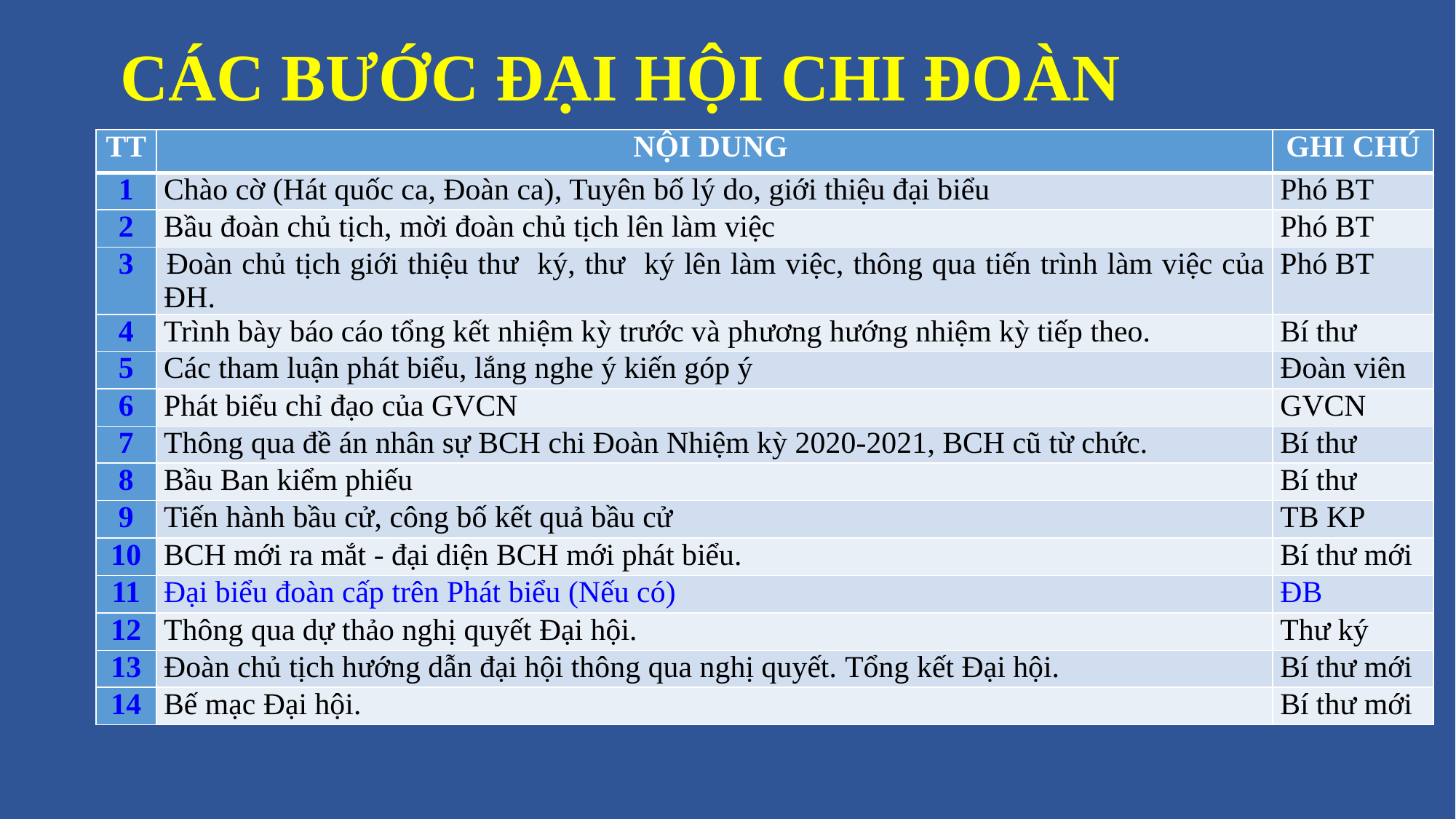

# CÁC BƯỚC ĐẠI HỘI CHI ĐOÀN
| TT | NỘI DUNG | GHI CHÚ |
| --- | --- | --- |
| 1 | Chào cờ (Hát quốc ca, Đoàn ca), Tuyên bố lý do, giới thiệu đại biểu | Phó BT |
| 2 | Bầu đoàn chủ tịch, mời đoàn chủ tịch lên làm việc | Phó BT |
| 3 | Đoàn chủ tịch giới thiệu th­ư ký, th­ư ký lên làm việc, thông qua tiến trình làm việc của ĐH. | Phó BT |
| 4 | Trình bày báo cáo tổng kết nhiệm kỳ trước và ph­ương hư­ớng nhiệm kỳ tiếp theo. | Bí thư |
| 5 | Các tham luận phát biểu, lắng nghe ý kiến góp ý | Đoàn viên |
| 6 | Phát biểu chỉ đạo của GVCN | GVCN |
| 7 | Thông qua đề án nhân sự BCH chi Đoàn Nhiệm kỳ 2020-2021, BCH cũ từ chức. | Bí thư |
| 8 | Bầu Ban kiểm phiếu | Bí thư |
| 9 | Tiến hành bầu cử, công bố kết quả bầu cử | TB KP |
| 10 | BCH mới ra mắt - đại diện BCH mới phát biểu. | Bí thư mới |
| 11 | Đại biểu đoàn cấp trên Phát biểu (Nếu có) | ĐB |
| 12 | Thông qua dự thảo nghị quyết Đại hội. | Thư ký |
| 13 | Đoàn chủ tịch h­ướng dẫn đại hội thông qua nghị quyết. Tổng kết Đại hội. | Bí thư mới |
| 14 | Bế mạc Đại hội. | Bí thư mới |